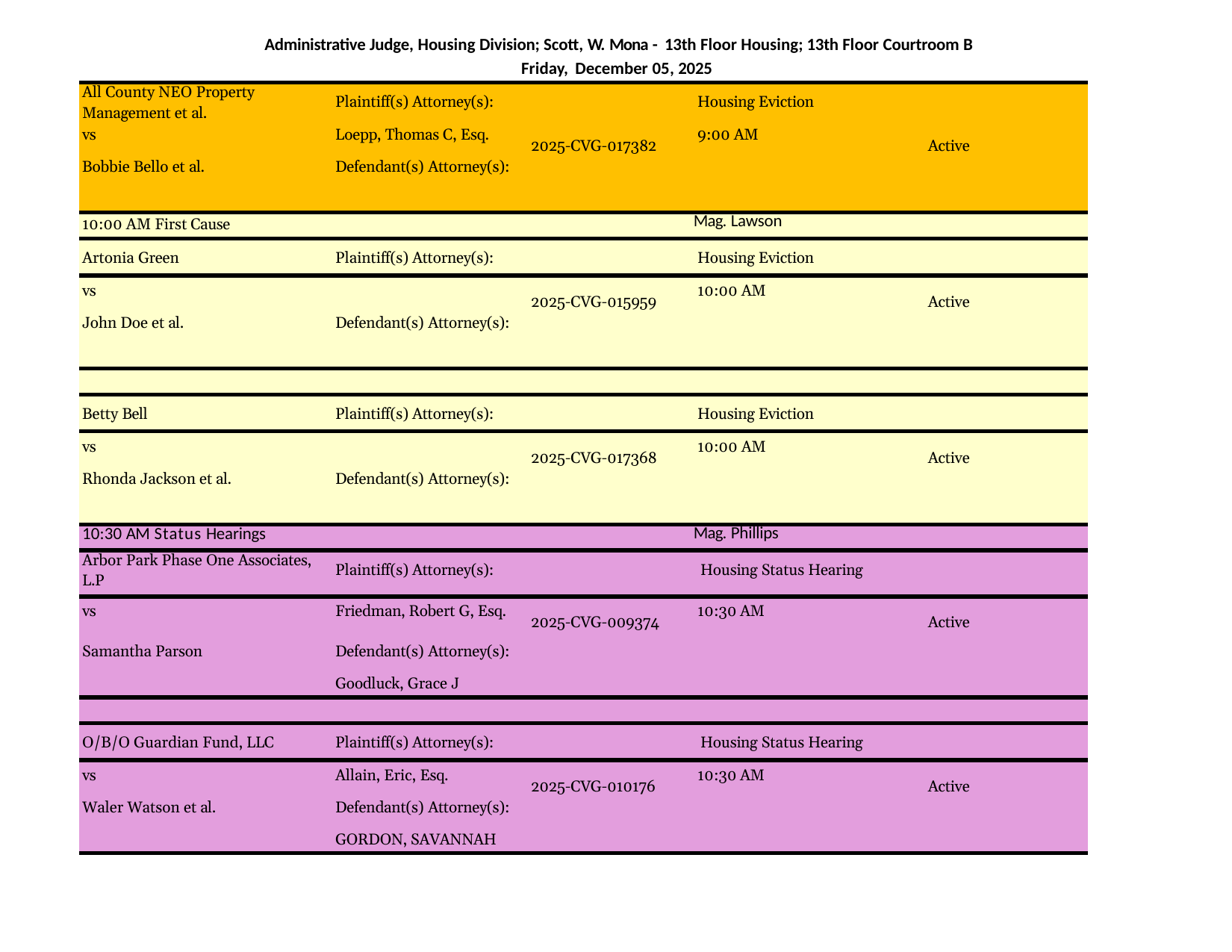

Administrative Judge, Housing Division; Scott, W. Mona - 13th Floor Housing; 13th Floor Courtroom B Friday, December 05, 2025
| All County NEO Property Management et al. | Plaintiff(s) Attorney(s): |  | Housing Eviction |  |
| --- | --- | --- | --- | --- |
| vs | Loepp, Thomas C, Esq. | 2025-CVG-017382 | 9:00 AM | Active |
| Bobbie Bello et al. | Defendant(s) Attorney(s): |  |  |  |
| 10:00 AM First Cause |  |  | Mag. Lawson |  |
| Artonia Green | Plaintiff(s) Attorney(s): |  | Housing Eviction |  |
| vs |  | 2025-CVG-015959 | 10:00 AM | Active |
| John Doe et al. | Defendant(s) Attorney(s): |  |  |  |
|  |  |  |  |  |
| Betty Bell | Plaintiff(s) Attorney(s): |  | Housing Eviction |  |
| vs |  | 2025-CVG-017368 | 10:00 AM | Active |
| Rhonda Jackson et al. | Defendant(s) Attorney(s): |  |  |  |
| 10:30 AM Status Hearings |  |  | Mag. Phillips |  |
| Arbor Park Phase One Associates, L.P | Plaintiff(s) Attorney(s): |  | Housing Status Hearing |  |
| vs | Friedman, Robert G, Esq. | 2025-CVG-009374 | 10:30 AM | Active |
| Samantha Parson | Defendant(s) Attorney(s): |  |  |  |
|  | Goodluck, Grace J |  |  |  |
|  |  |  |  |  |
| O/B/O Guardian Fund, LLC | Plaintiff(s) Attorney(s): |  | Housing Status Hearing |  |
| vs | Allain, Eric, Esq. | 2025-CVG-010176 | 10:30 AM | Active |
| Waler Watson et al. | Defendant(s) Attorney(s): |  |  |  |
|  | GORDON, SAVANNAH |  |  |  |